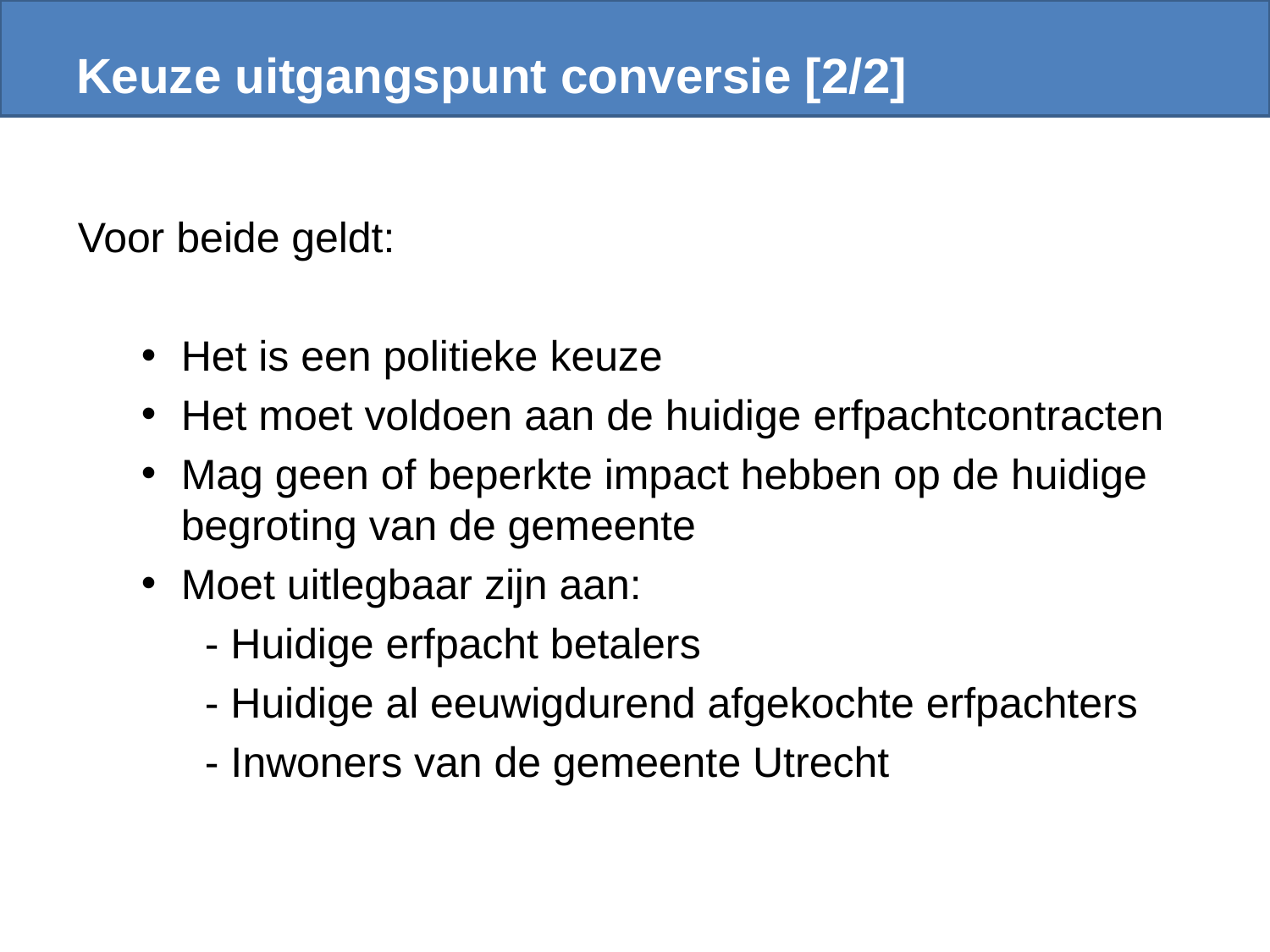

# Keuze uitgangspunt conversie [2/2]

Voor beide geldt:

Het is een politieke keuze
Het moet voldoen aan de huidige erfpachtcontracten
Mag geen of beperkte impact hebben op de huidige begroting van de gemeente
Moet uitlegbaar zijn aan:
- Huidige erfpacht betalers
- Huidige al eeuwigdurend afgekochte erfpachters
- Inwoners van de gemeente Utrecht